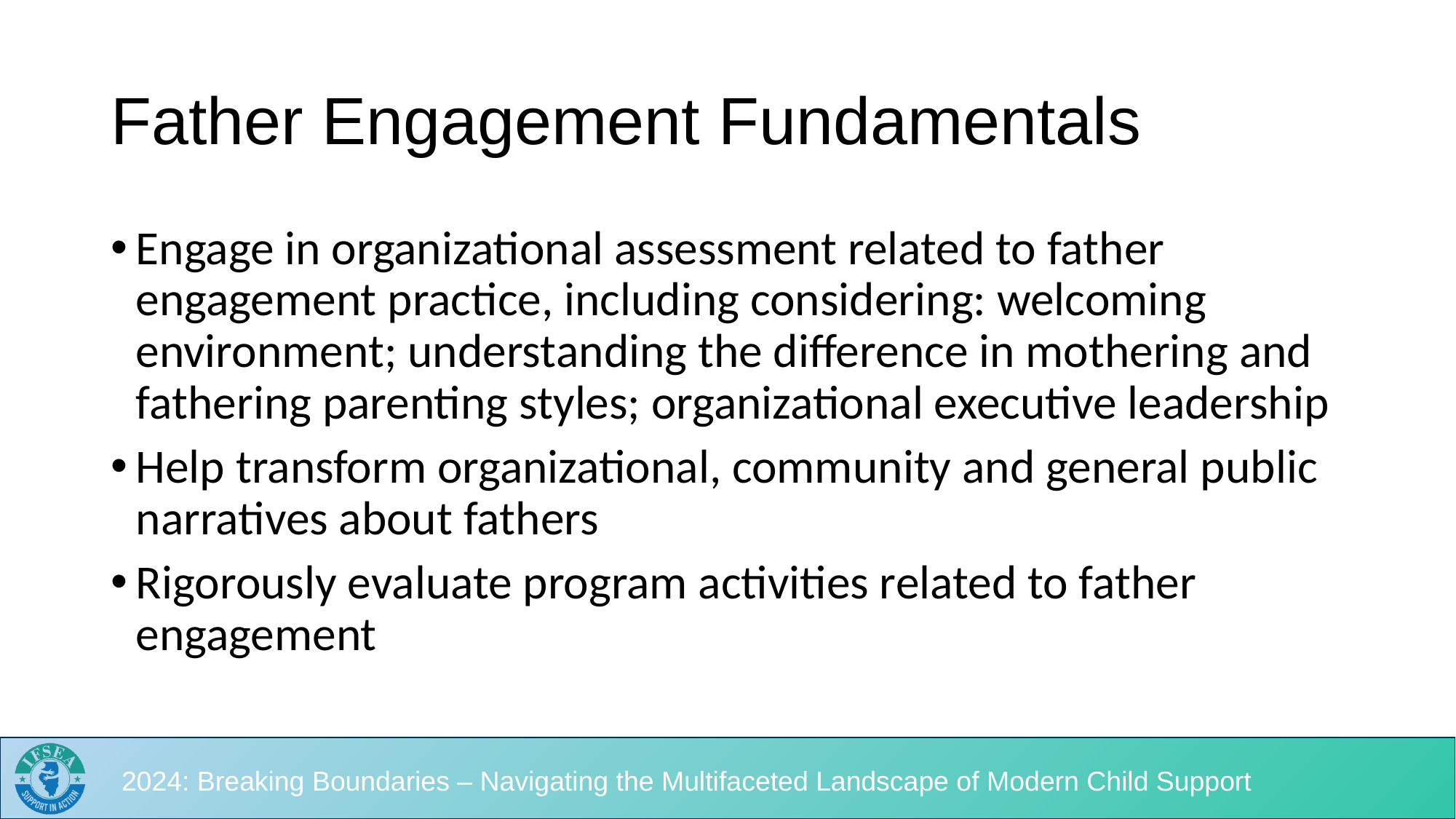

# Father Engagement Fundamentals
Engage in organizational assessment related to father engagement practice, including considering: welcoming environment; understanding the difference in mothering and fathering parenting styles; organizational executive leadership
Help transform organizational, community and general public narratives about fathers
Rigorously evaluate program activities related to father engagement